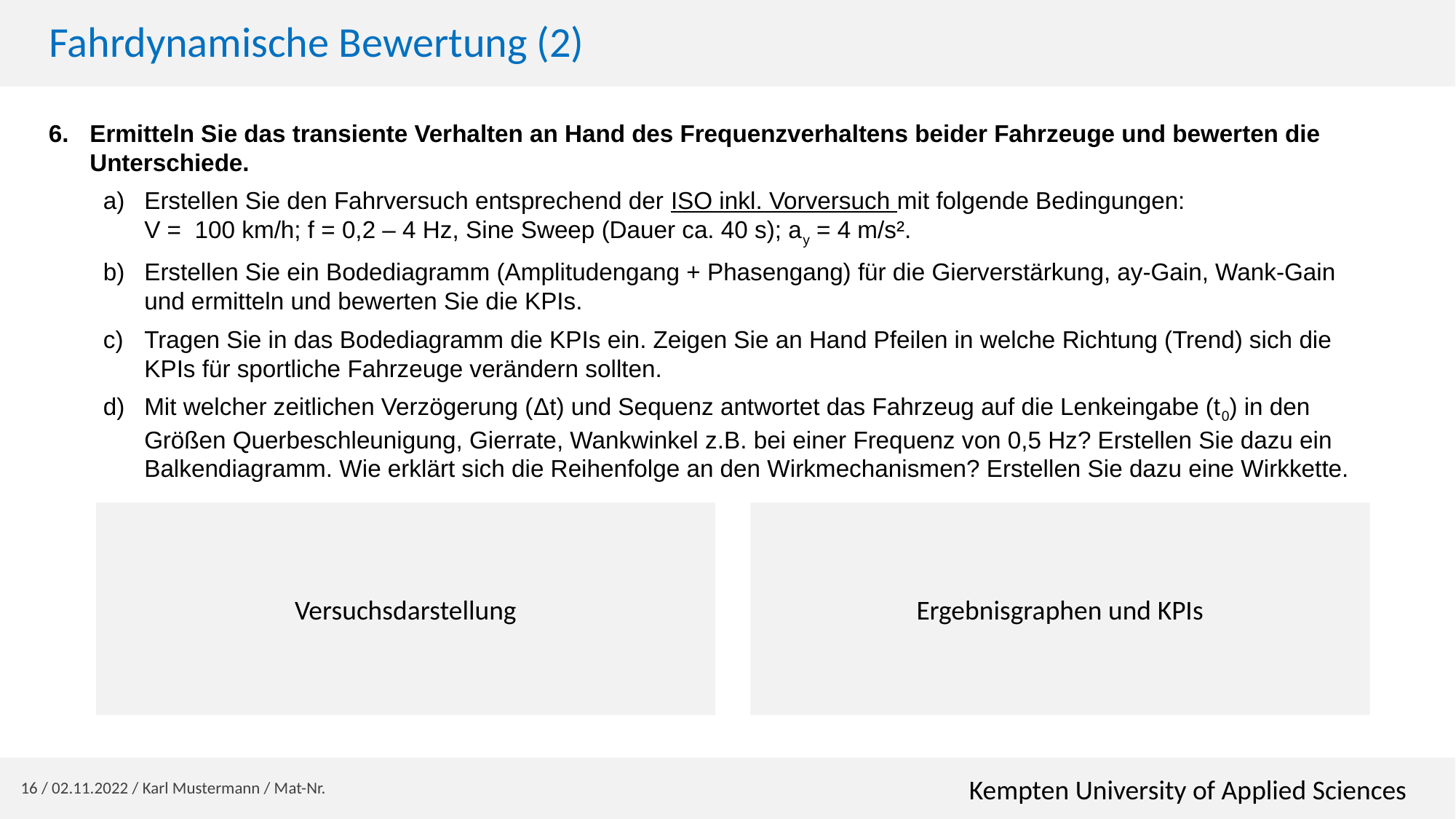

# Fahrdynamische Bewertung (2)
Ermitteln Sie das transiente Verhalten an Hand des Frequenzverhaltens beider Fahrzeuge und bewerten die Unterschiede.
Erstellen Sie den Fahrversuch entsprechend der ISO inkl. Vorversuch mit folgende Bedingungen:
V =  100 km/h; f = 0,2 – 4 Hz, Sine Sweep (Dauer ca. 40 s); ay = 4 m/s².
Erstellen Sie ein Bodediagramm (Amplitudengang + Phasengang) für die Gierverstärkung, ay-Gain, Wank-Gain und ermitteln und bewerten Sie die KPIs.
Tragen Sie in das Bodediagramm die KPIs ein. Zeigen Sie an Hand Pfeilen in welche Richtung (Trend) sich die KPIs für sportliche Fahrzeuge verändern sollten.
Mit welcher zeitlichen Verzögerung (Δt) und Sequenz antwortet das Fahrzeug auf die Lenkeingabe (t0) in den Größen Querbeschleunigung, Gierrate, Wankwinkel z.B. bei einer Frequenz von 0,5 Hz? Erstellen Sie dazu ein Balkendiagramm. Wie erklärt sich die Reihenfolge an den Wirkmechanismen? Erstellen Sie dazu eine Wirkkette.
Versuchsdarstellung
Ergebnisgraphen und KPIs